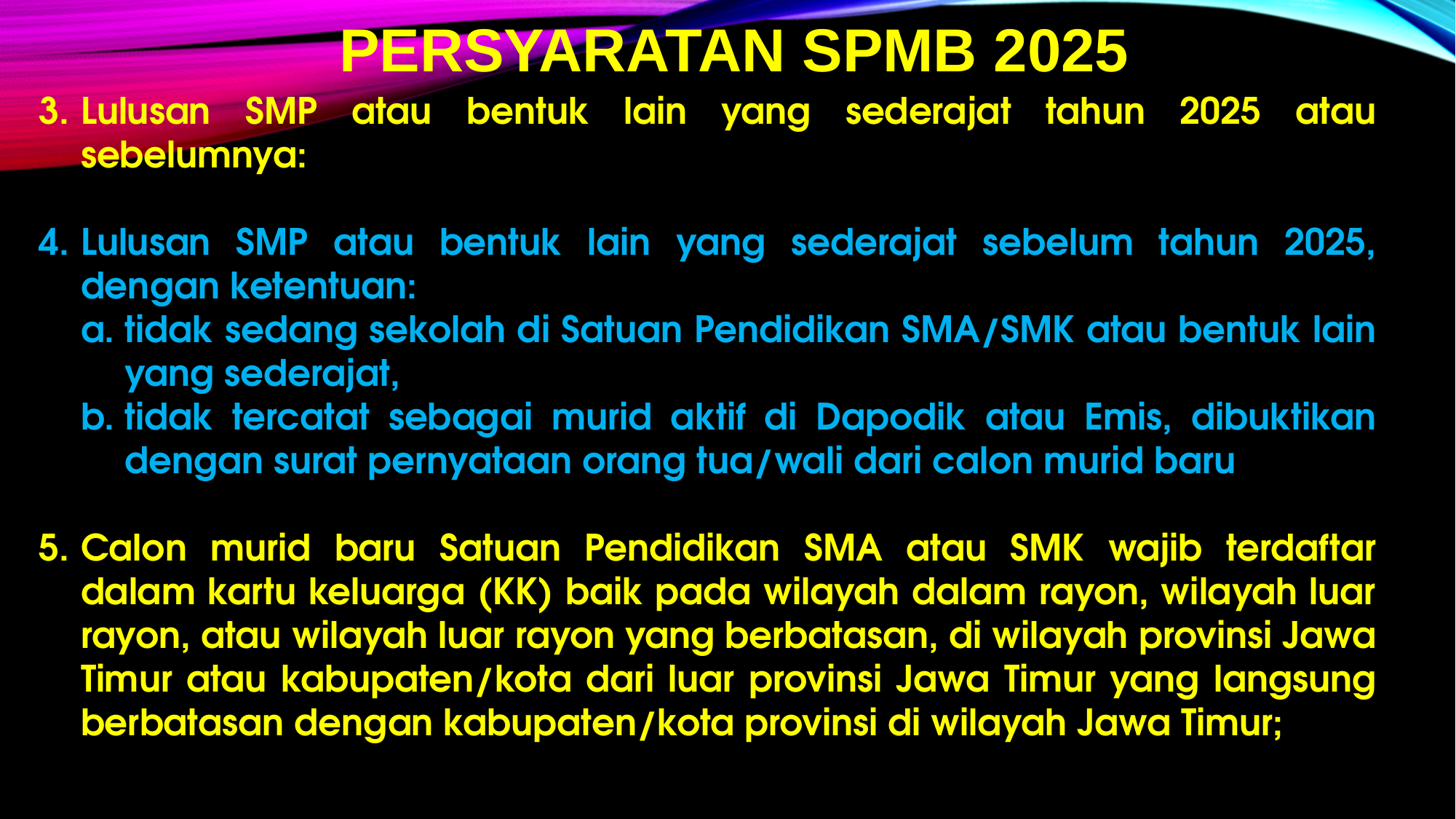

# PERSYARATAN SPMB 2025
Lulusan SMP atau bentuk lain yang sederajat tahun 2025 atau sebelumnya:

Lulusan SMP atau bentuk lain yang sederajat sebelum tahun 2025, dengan ketentuan:
tidak sedang sekolah di Satuan Pendidikan SMA/SMK atau bentuk lain yang sederajat,
tidak tercatat sebagai murid aktif di Dapodik atau Emis, dibuktikan dengan surat pernyataan orang tua/wali dari calon murid baru

Calon murid baru Satuan Pendidikan SMA atau SMK wajib terdaftar dalam kartu keluarga (KK) baik pada wilayah dalam rayon, wilayah luar rayon, atau wilayah luar rayon yang berbatasan, di wilayah provinsi Jawa Timur atau kabupaten/kota dari luar provinsi Jawa Timur yang langsung berbatasan dengan kabupaten/kota provinsi di wilayah Jawa Timur;